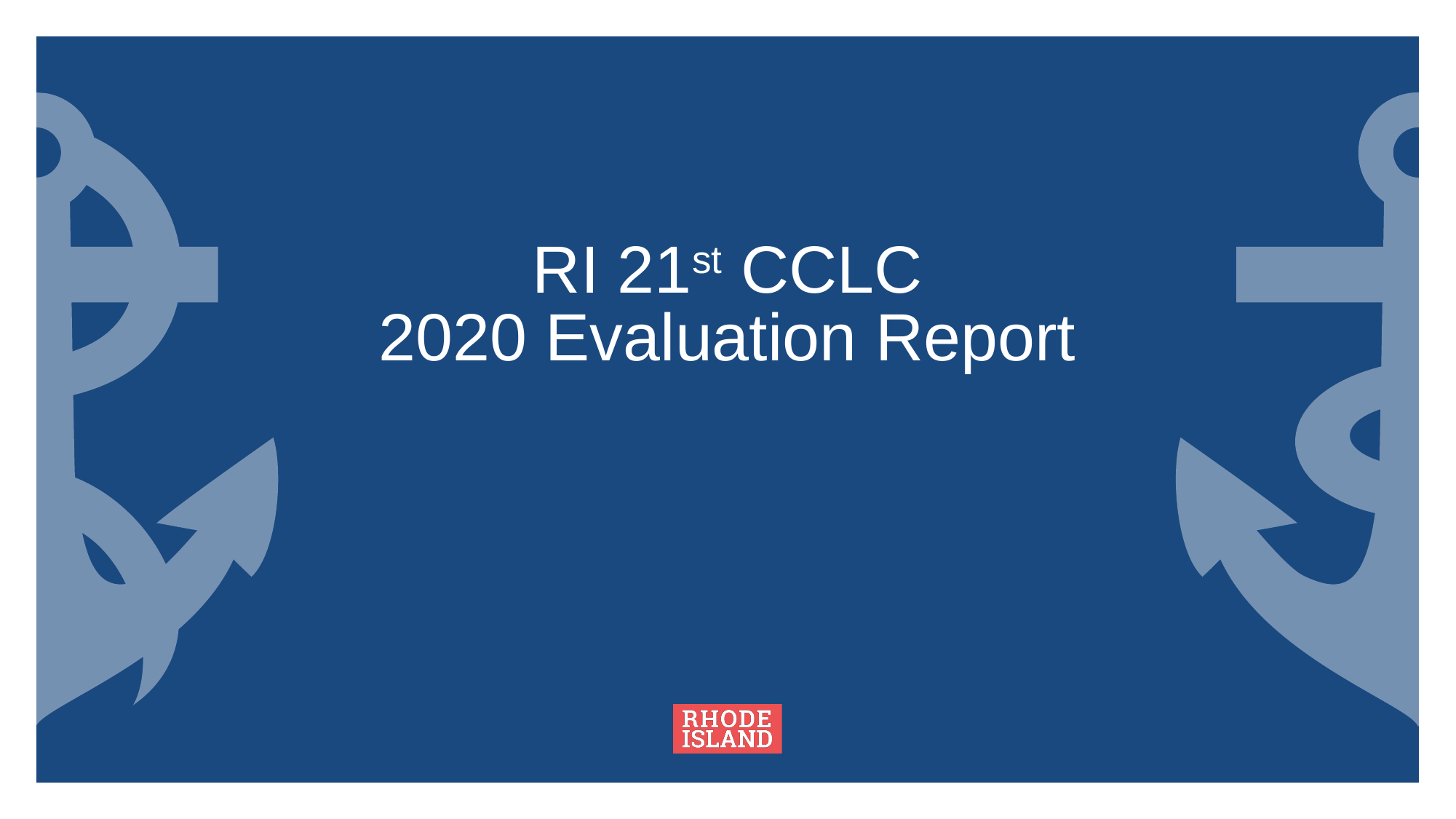

# RI 21st CCLC 2020 Evaluation Report